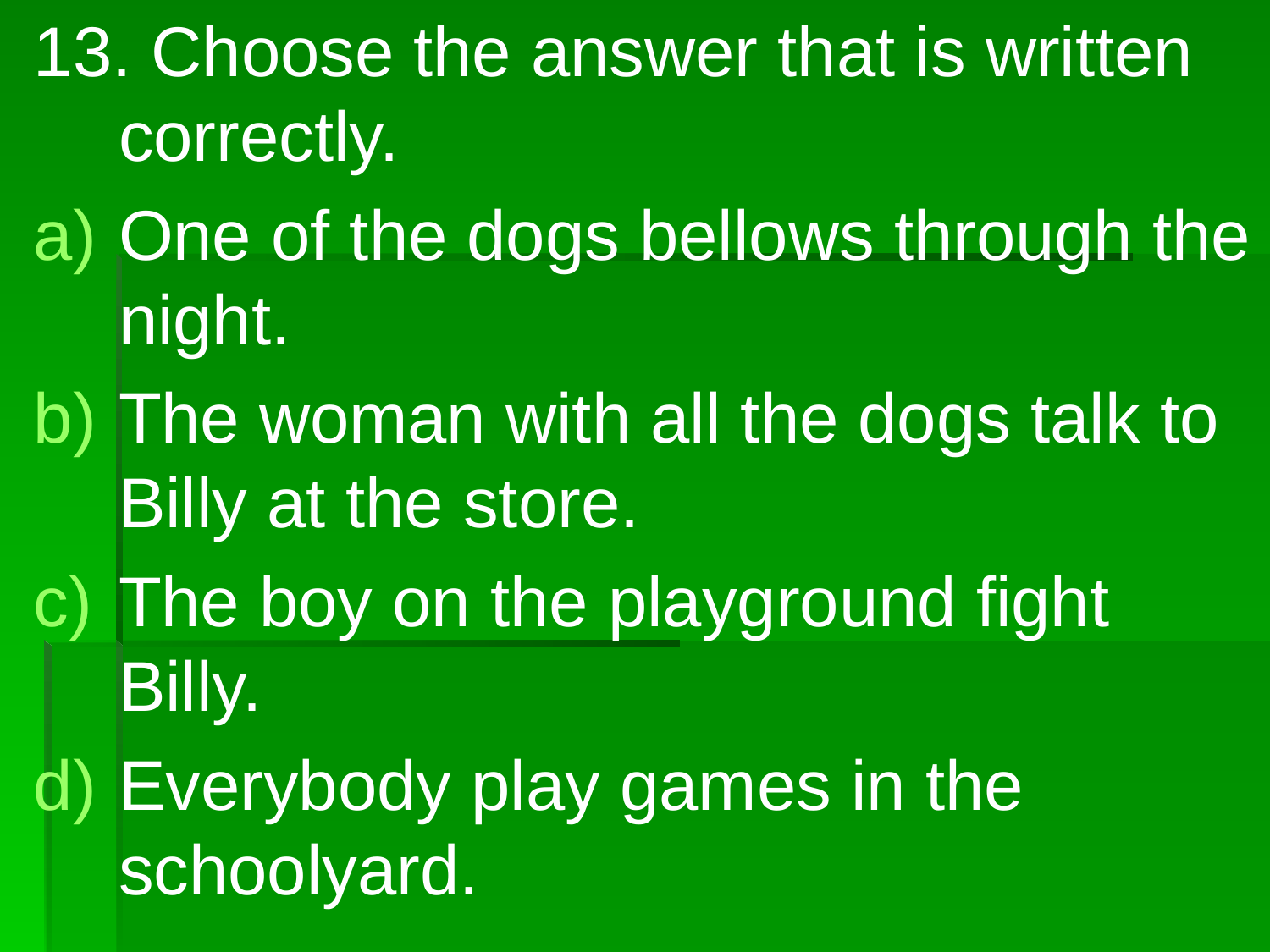

13. Choose the answer that is written correctly.
One of the dogs bellows through the night.
The woman with all the dogs talk to Billy at the store.
The boy on the playground fight Billy.
Everybody play games in the schoolyard.